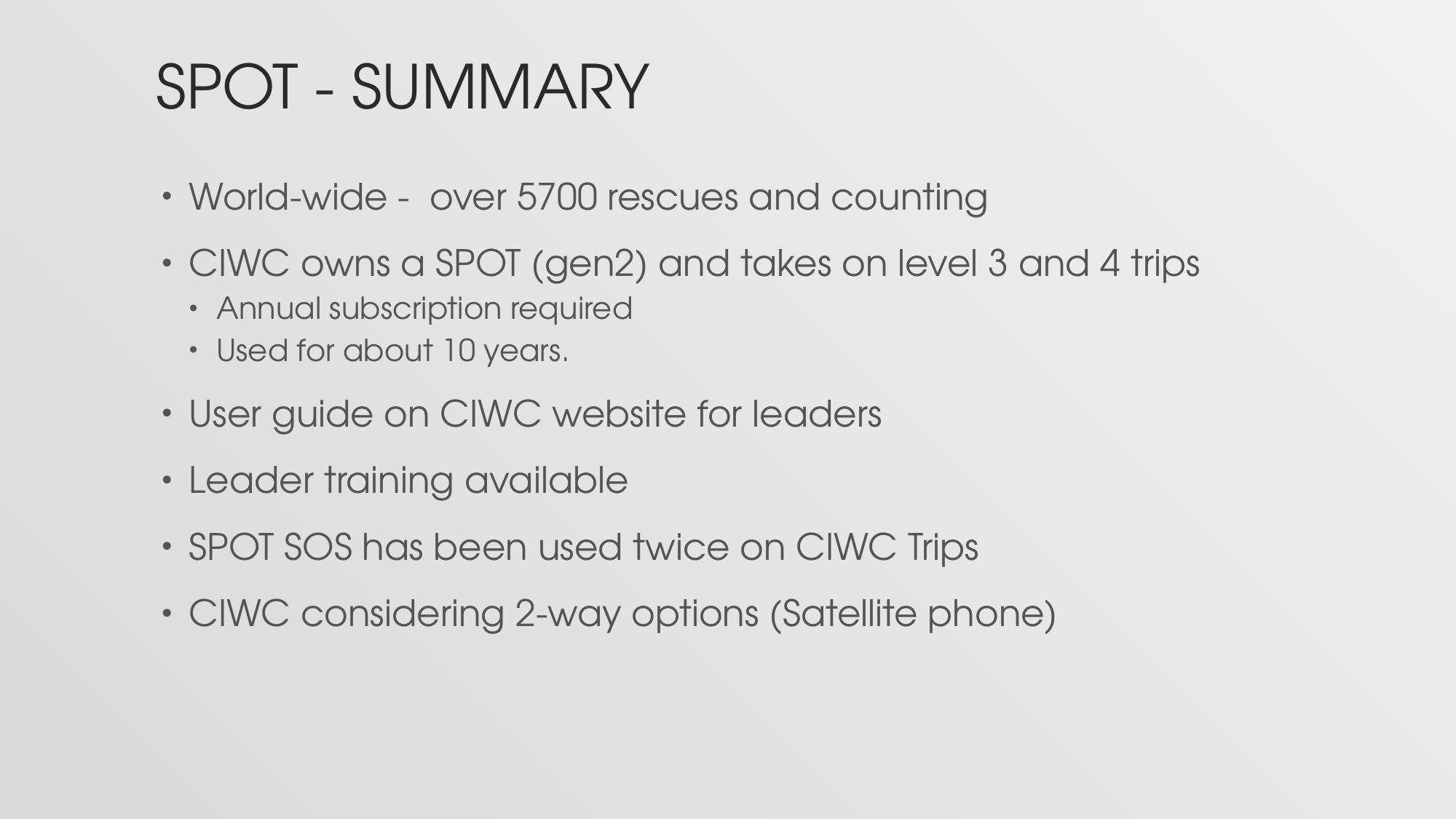

# Spot - summary
World-wide -  over 5700 rescues and counting
CIWC owns a SPOT (gen2) and takes on level 3 and 4 trips
Annual subscription required
Used for about 10 years.
User guide on CIWC website for leaders
Leader training available
SPOT SOS has been used twice on CIWC Trips
CIWC considering 2-way options (Satellite phone)